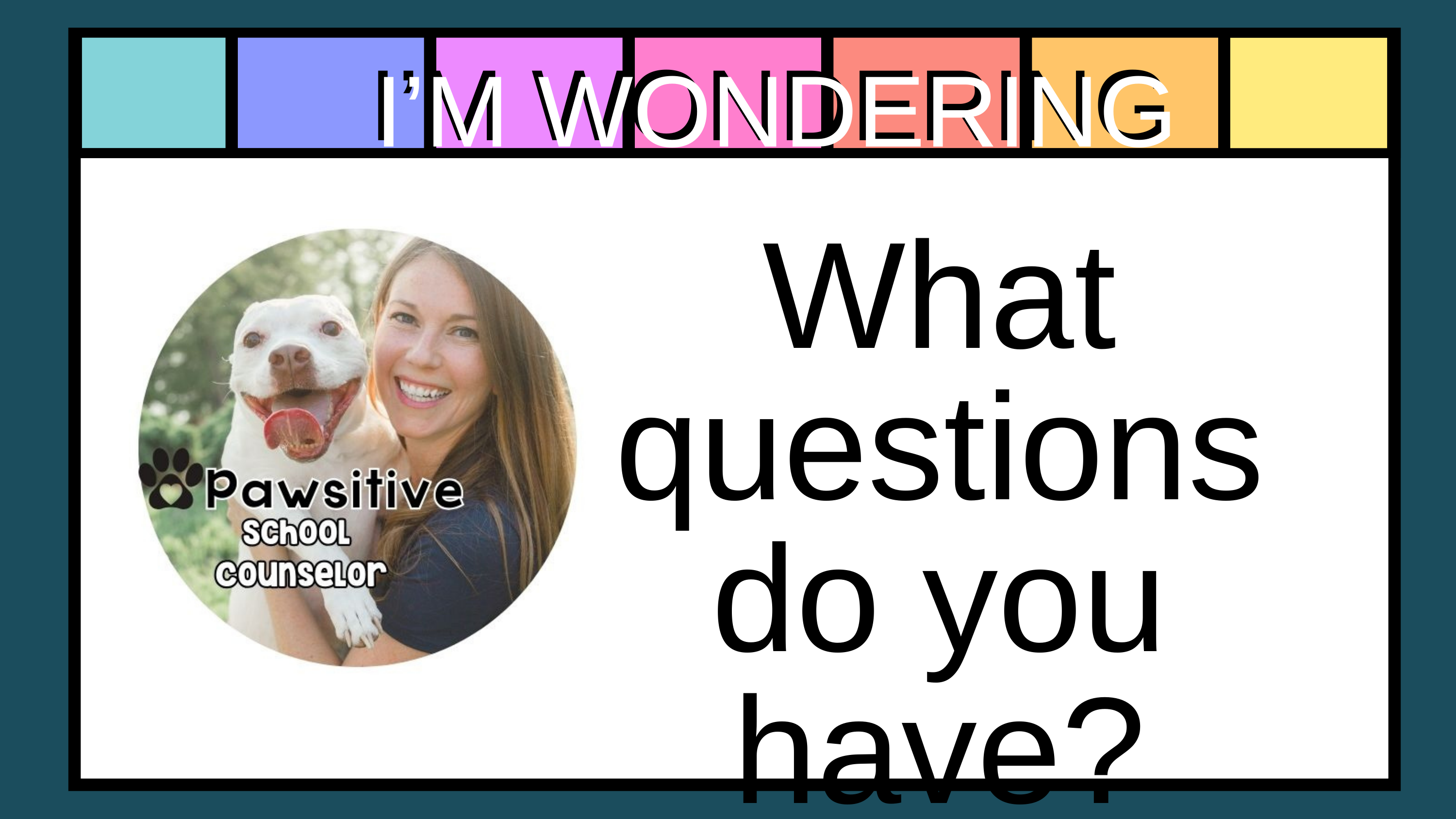

I’M WONDERING
I’M WONDERING

What questions do you have?